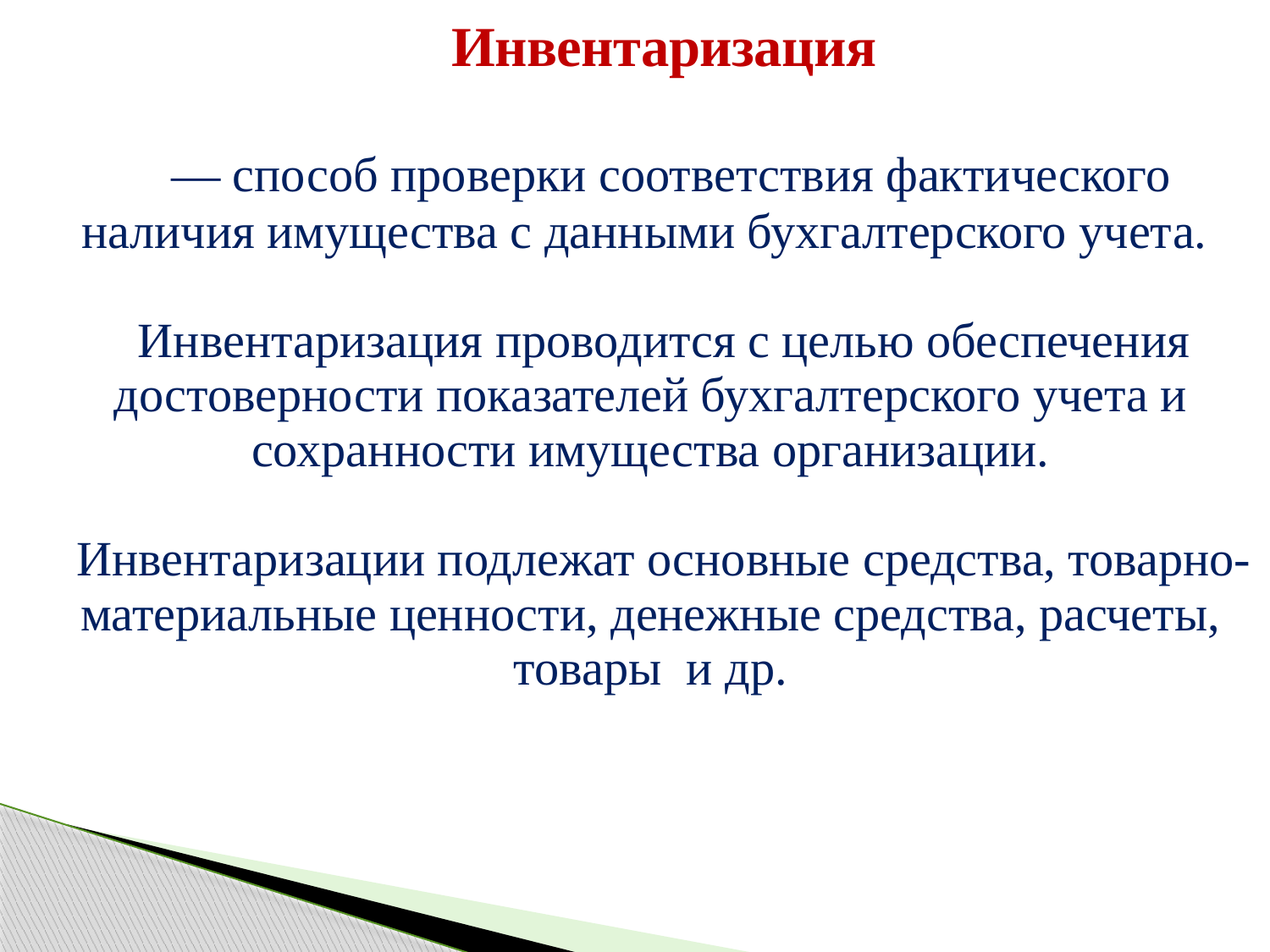

| Инвентаризация — способ проверки соответствия фактического наличия имущества с данными бухгалтерского учета. Инвентаризация проводится с целью обеспечения достоверности показателей бухгалтерского учета и сохранности имущества организации. Инвентаризации подлежат основные средства, товарно-материальные ценности, денежные средства, расчеты, товары и др. |
| --- |